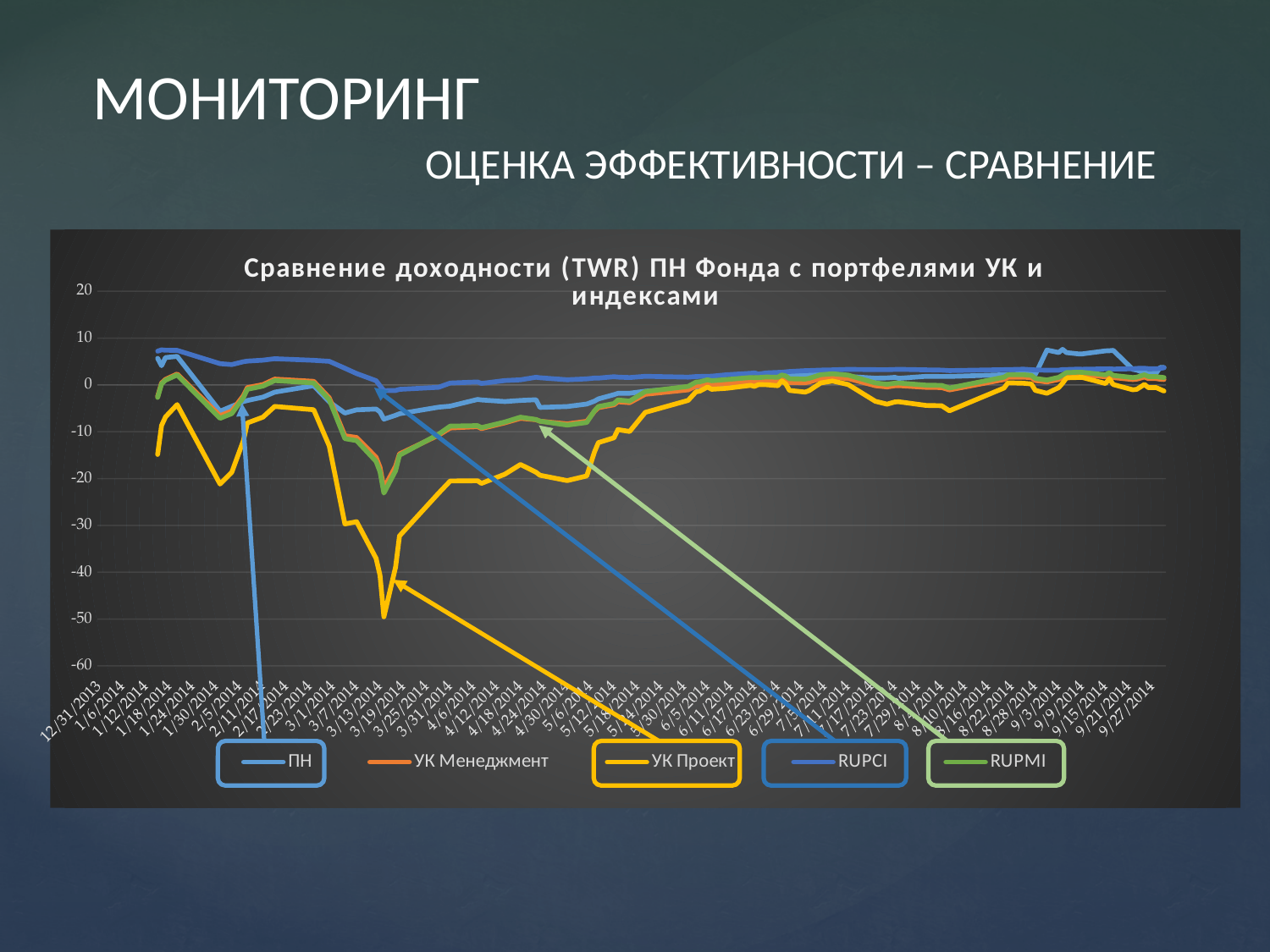

МОНИТОРИНГ
ОЦЕНКА ЭФФЕКТИВНОСТИ – СРАВНЕНИЕ

[unsupported chart]